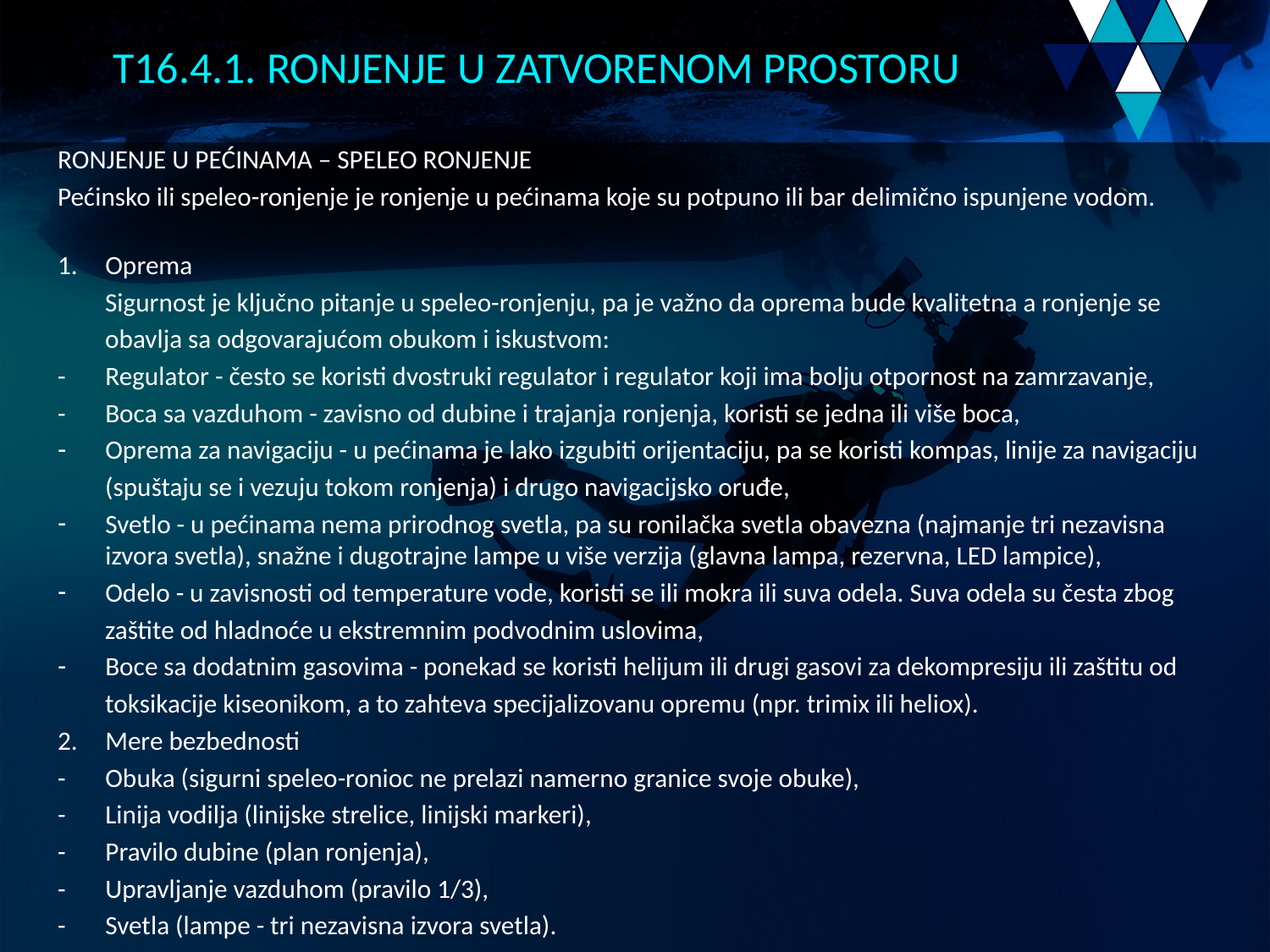

# T16.4.1. RONJENJE U ZATVORENOM PROSTORU
RONJENJE U PEĆINAMA – SPELEO RONJENJE
Pećinsko ili speleo-ronjenje je ronjenje u pećinama koje su potpuno ili bar delimično ispunjene vodom.
Oprema
        Sigurnost je ključno pitanje u speleo-ronjenju, pa je važno da oprema bude kvalitetna a ronjenje se
        obavlja sa odgovarajućom obukom i iskustvom:
-	Regulator - često se koristi dvostruki regulator i regulator koji ima bolju otpornost na zamrzavanje,
-	Boca sa vazduhom - zavisno od dubine i trajanja ronjenja, koristi se jedna ili više boca,
Oprema za navigaciju - u pećinama je lako izgubiti orijentaciju, pa se koristi kompas, linije za navigaciju
        (spuštaju se i vezuju tokom ronjenja) i drugo navigacijsko oruđe,
Svetlo - u pećinama nema prirodnog svetla, pa su ronilačka svetla obavezna (najmanje tri nezavisna         izvora svetla), snažne i dugotrajne lampe u više verzija (glavna lampa, rezervna, LED lampice),
Odelo - u zavisnosti od temperature vode, koristi se ili mokra ili suva odela. Suva odela su česta zbog
        zaštite od hladnoće u ekstremnim podvodnim uslovima,
Boce sa dodatnim gasovima - ponekad se koristi helijum ili drugi gasovi za dekompresiju ili zaštitu od
        toksikacije kiseonikom, a to zahteva specijalizovanu opremu (npr. trimix ili heliox).
2.	Mere bezbednosti
-	Obuka (sigurni speleo-ronioc ne prelazi namerno granice svoje obuke),
-	Linija vodilja (linijske strelice, linijski markeri),
-	Pravilo dubine (plan ronjenja),
-	Upravljanje vazduhom (pravilo 1/3),
-	Svetla (lampe - tri nezavisna izvora svetla).